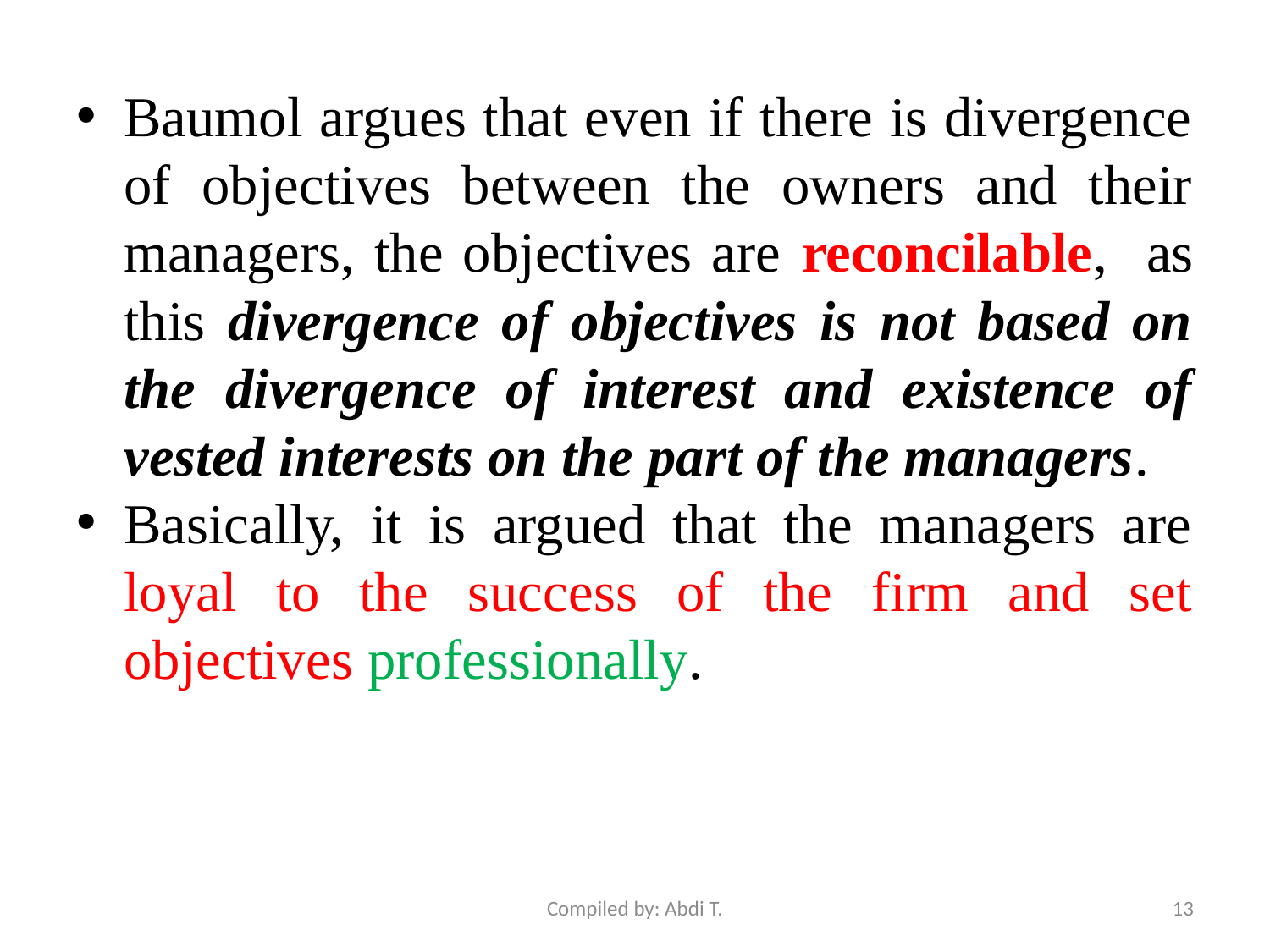

Baumol argues that even if there is divergence of objectives between the owners and their managers, the objectives are reconcilable,  as this divergence of objectives is not based on the divergence of interest and existence of vested interests on the part of the managers.
Basically, it is argued that the managers are loyal to the success of the firm and set objectives professionally.
Compiled by: Abdi T.
13